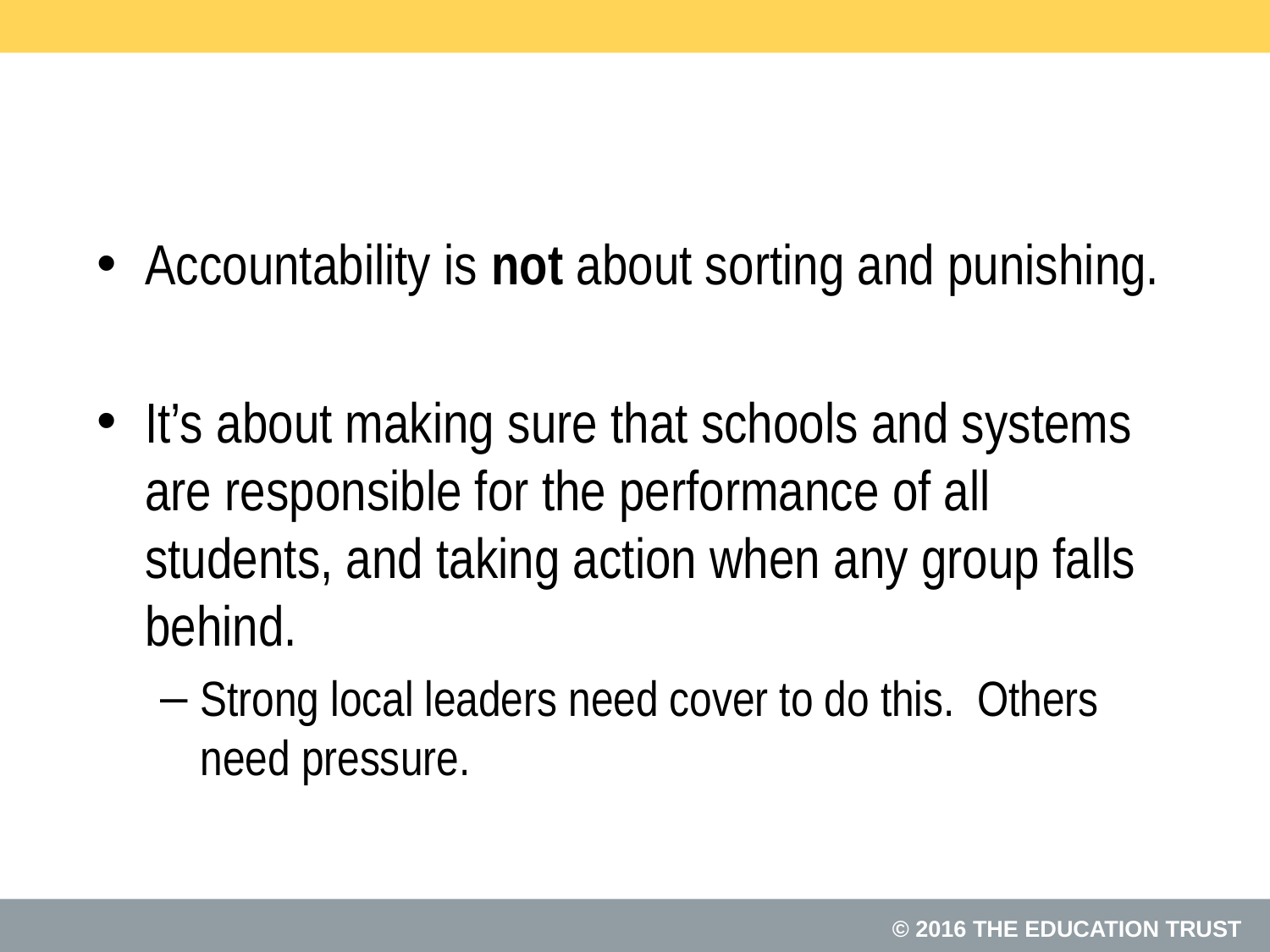

Accountability is not about sorting and punishing.

It’s about making sure that schools and systems are responsible for the performance of all students, and taking action when any group falls behind.
Strong local leaders need cover to do this.  Others need pressure.